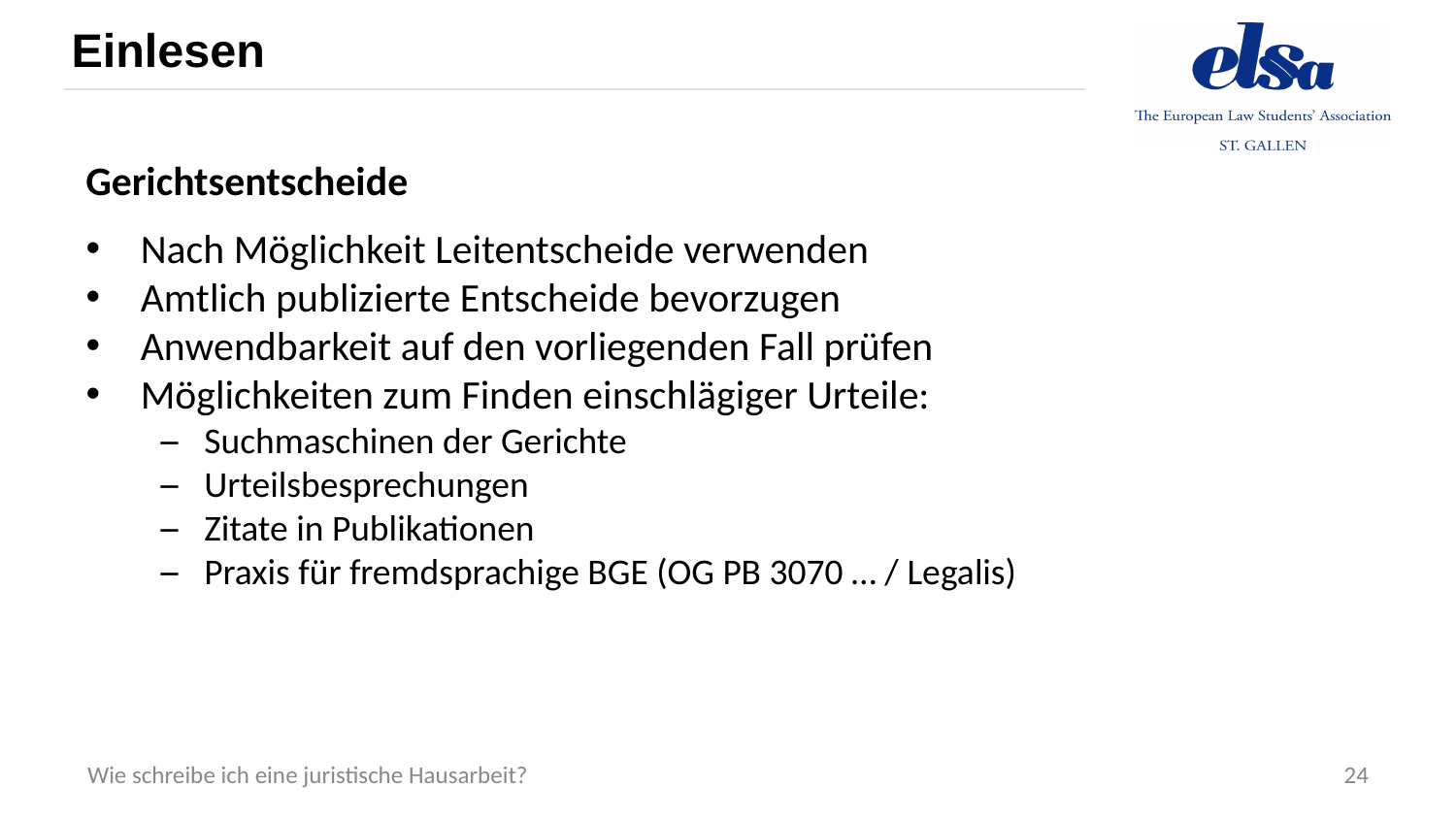

# Einlesen
Gerichtsentscheide
Nach Möglichkeit Leitentscheide verwenden
Amtlich publizierte Entscheide bevorzugen
Anwendbarkeit auf den vorliegenden Fall prüfen
Möglichkeiten zum Finden einschlägiger Urteile:
Suchmaschinen der Gerichte
Urteilsbesprechungen
Zitate in Publikationen
Praxis für fremdsprachige BGE (OG PB 3070 … / Legalis)
24